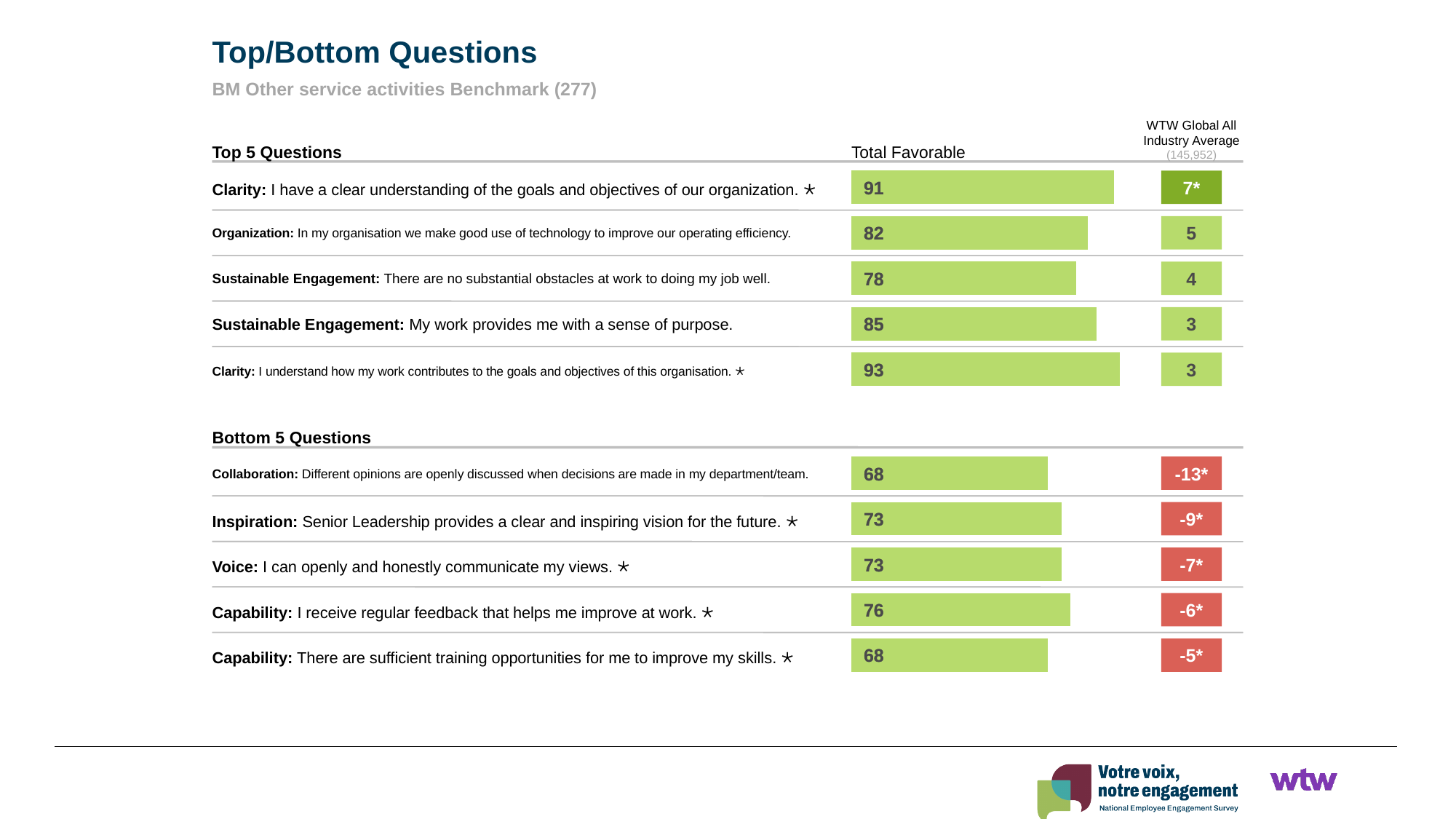

Top/Bottom Questions
BM Other service activities Benchmark (277)
WTW Global All Industry Average
(145,952)
Top 5 Questions
Total Favorable

### Chart

| Category | Score |
|---|---|
91
91
7*
Clarity: I have a clear understanding of the goals and objectives of our organization. ⋆

### Chart

| Category | Score |
|---|---|
82
82
5
Organization: In my organisation we make good use of technology to improve our operating efficiency.

### Chart

| Category | Score |
|---|---|
78
78
4
Sustainable Engagement: There are no substantial obstacles at work to doing my job well.

### Chart

| Category | Score |
|---|---|
85
85
3
Sustainable Engagement: My work provides me with a sense of purpose.

### Chart

| Category | Score |
|---|---|
93
93
3
Clarity: I understand how my work contributes to the goals and objectives of this organisation. ⋆
Bottom 5 Questions

### Chart

| Category | Score |
|---|---|
68
68
-13*
Collaboration: Different opinions are openly discussed when decisions are made in my department/team.

### Chart

| Category | Score |
|---|---|
73
73
-9*
Inspiration: Senior Leadership provides a clear and inspiring vision for the future. ⋆

### Chart

| Category | Score |
|---|---|
73
73
-7*
Voice: I can openly and honestly communicate my views. ⋆

### Chart

| Category | Score |
|---|---|
76
76
-6*
Capability: I receive regular feedback that helps me improve at work. ⋆

### Chart

| Category | Score |
|---|---|
68
68
-5*
Capability: There are sufficient training opportunities for me to improve my skills. ⋆